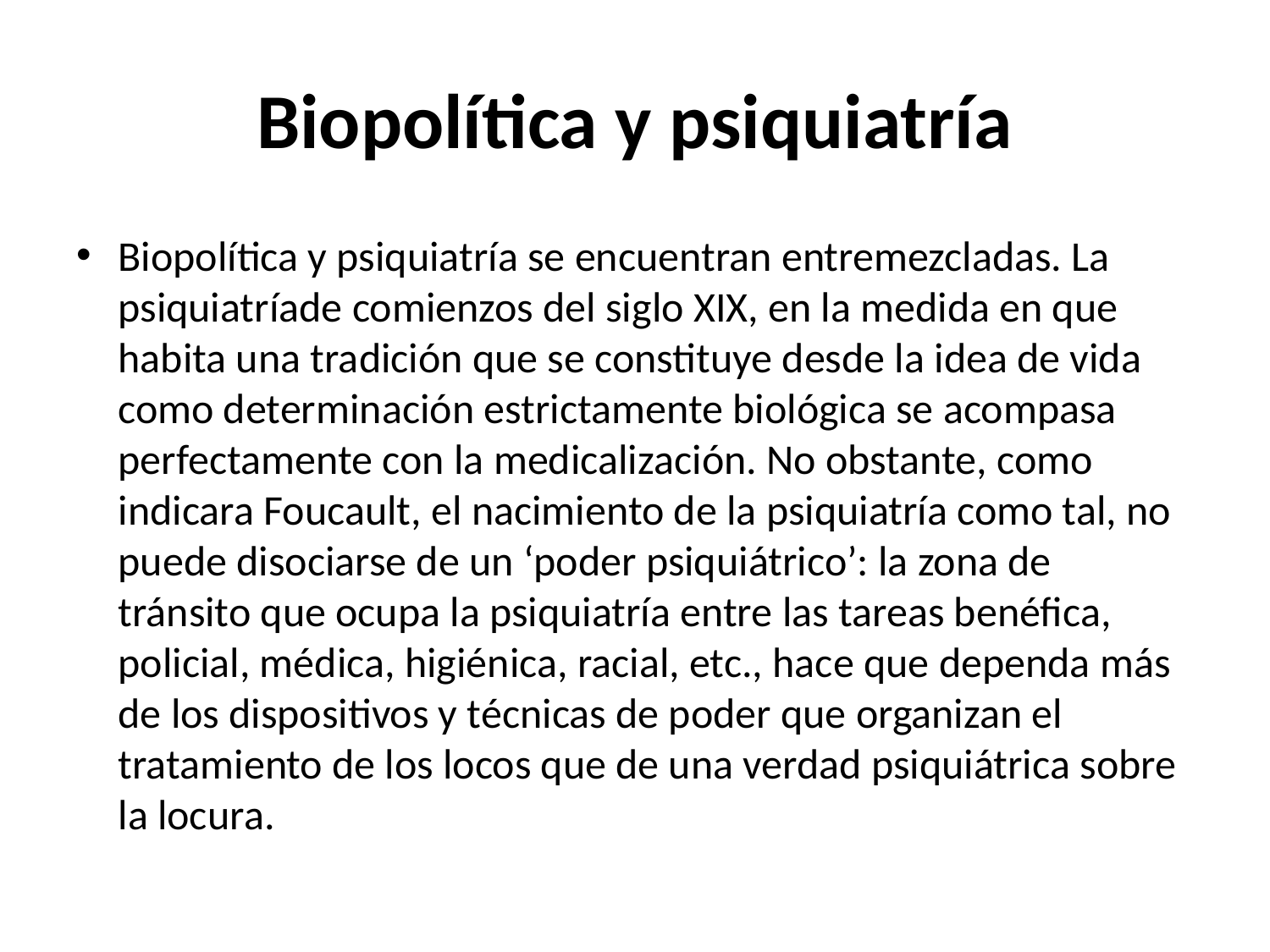

# Biopolítica y psiquiatría
Biopolítica y psiquiatría se encuentran entremezcladas. La psiquiatríade comienzos del siglo XIX, en la medida en que habita una tradición que se constituye desde la idea de vida como determinación estrictamente biológica se acompasa perfectamente con la medicalización. No obstante, como indicara Foucault, el nacimiento de la psiquiatría como tal, no puede disociarse de un ‘poder psiquiátrico’: la zona de tránsito que ocupa la psiquiatría entre las tareas benéfica, policial, médica, higiénica, racial, etc., hace que dependa más de los dispositivos y técnicas de poder que organizan el tratamiento de los locos que de una verdad psiquiátrica sobre la locura.